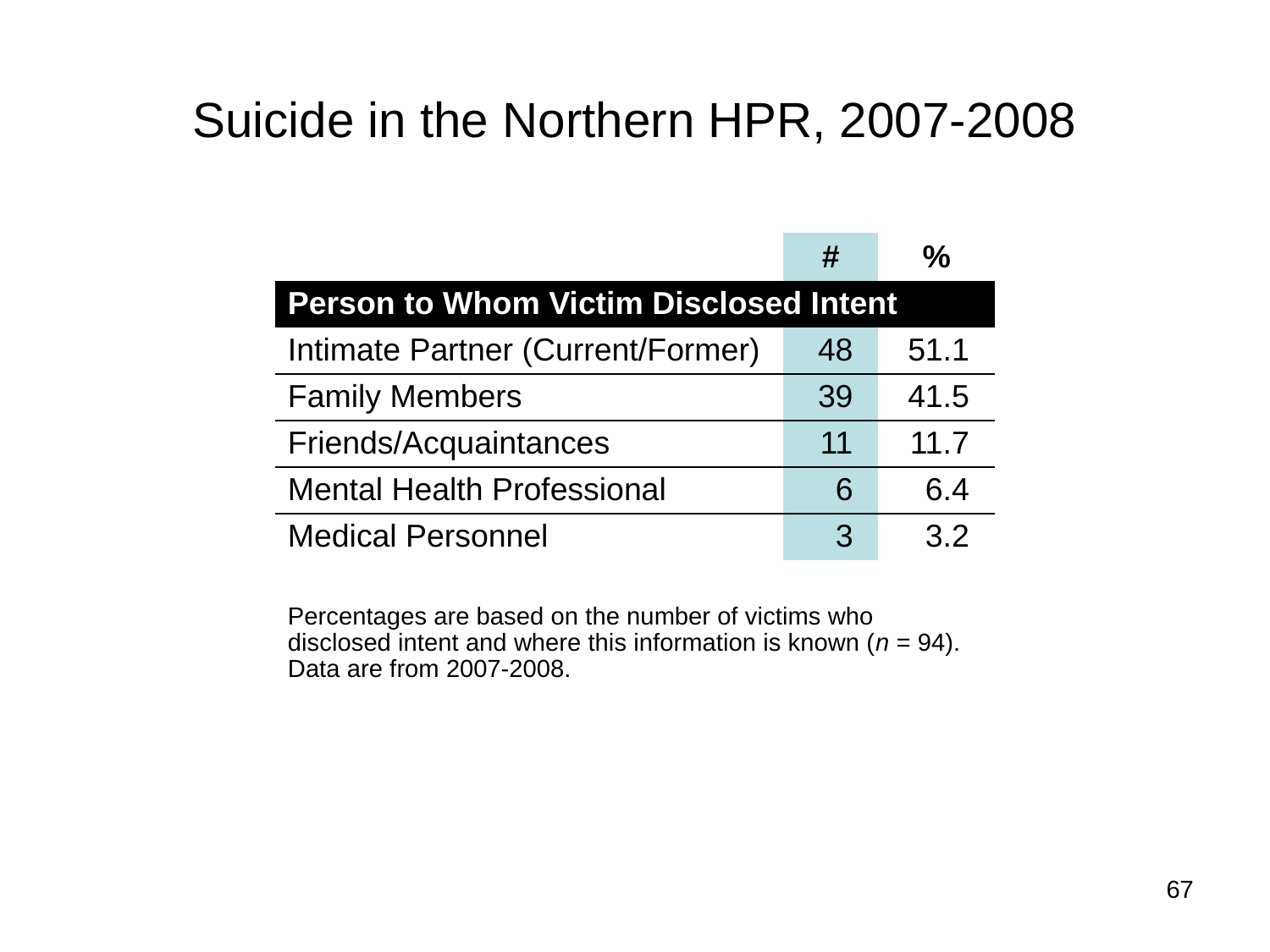

# Suicide in the Northern HPR, 2007-2008
|  | # | % |
| --- | --- | --- |
| Person to Whom Victim Disclosed Intent |  |  |
| Intimate Partner (Current/Former) | 48 | 51.1 |
| Family Members | 39 | 41.5 |
| Friends/Acquaintances | 11 | 11.7 |
| Mental Health Professional | 6 | 6.4 |
| Medical Personnel | 3 | 3.2 |
|  |  |  |
| Percentages are based on the number of victims who disclosed intent and where this information is known (n = 94). Data are from 2007-2008. |  |  |
67